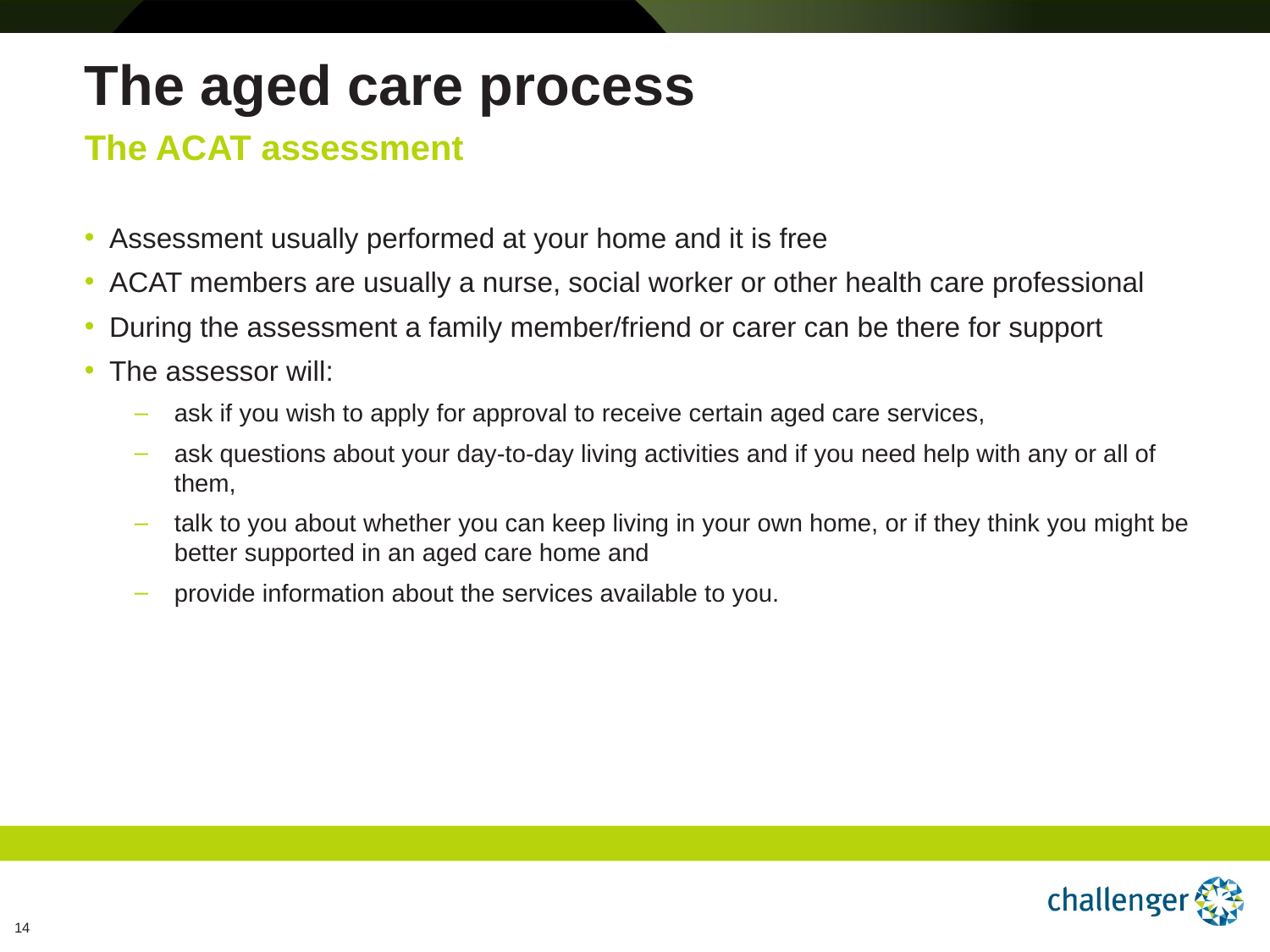

# The aged care process
The ACAT assessment

Assessment usually performed at your home and it is free
ACAT members are usually a nurse, social worker or other health care professional
During the assessment a family member/friend or carer can be there for support
The assessor will:
ask if you wish to apply for approval to receive certain aged care services,
ask questions about your day-to-day living activities and if you need help with any or all of them,
talk to you about whether you can keep living in your own home, or if they think you might be better supported in an aged care home and
provide information about the services available to you.